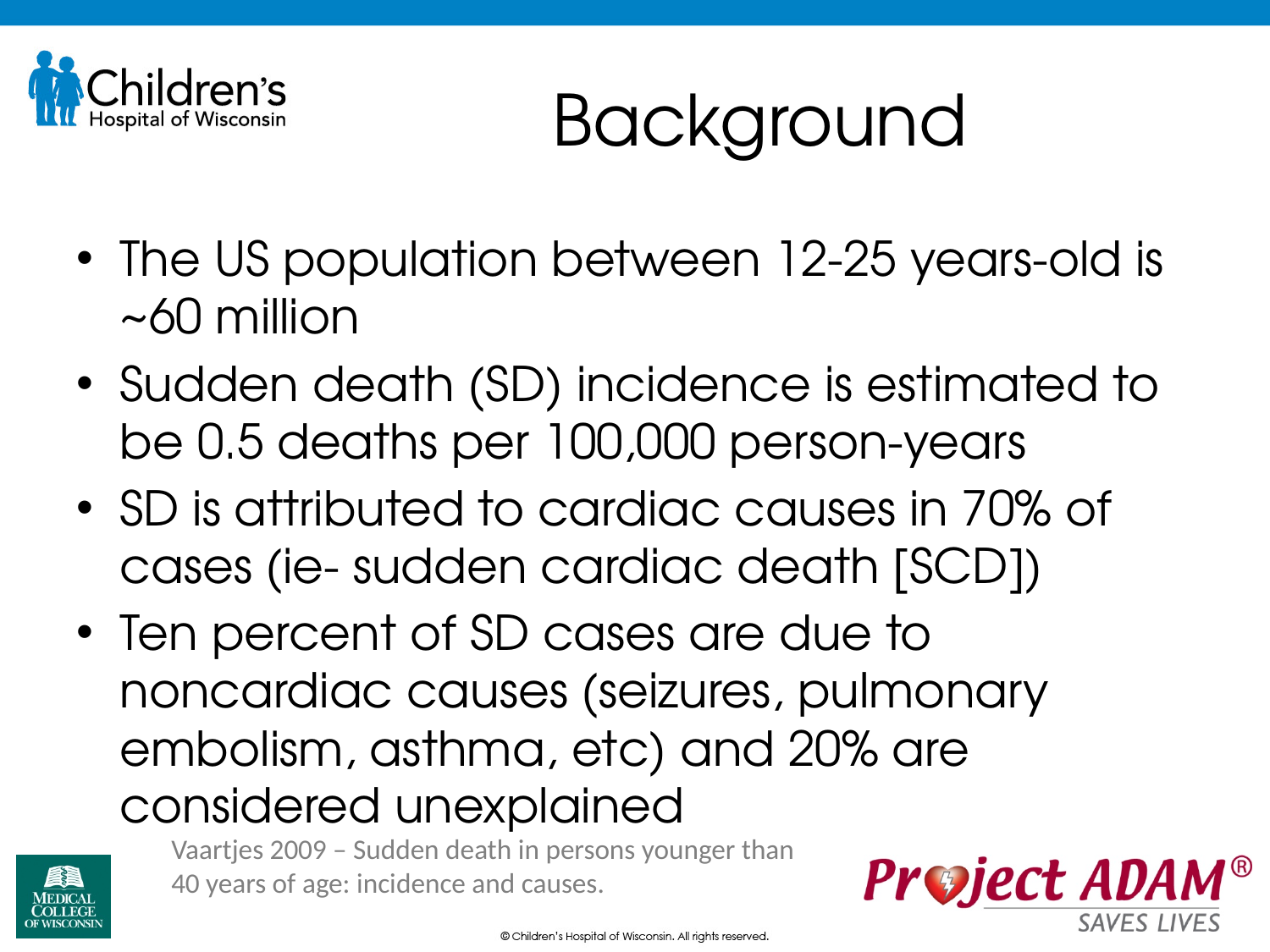

# Background
The US population between 12-25 years-old is ~60 million
Sudden death (SD) incidence is estimated to be 0.5 deaths per 100,000 person-years
SD is attributed to cardiac causes in 70% of cases (ie- sudden cardiac death [SCD])
Ten percent of SD cases are due to noncardiac causes (seizures, pulmonary embolism, asthma, etc) and 20% are considered unexplained
Vaartjes 2009 – Sudden death in persons younger than 40 years of age: incidence and causes.